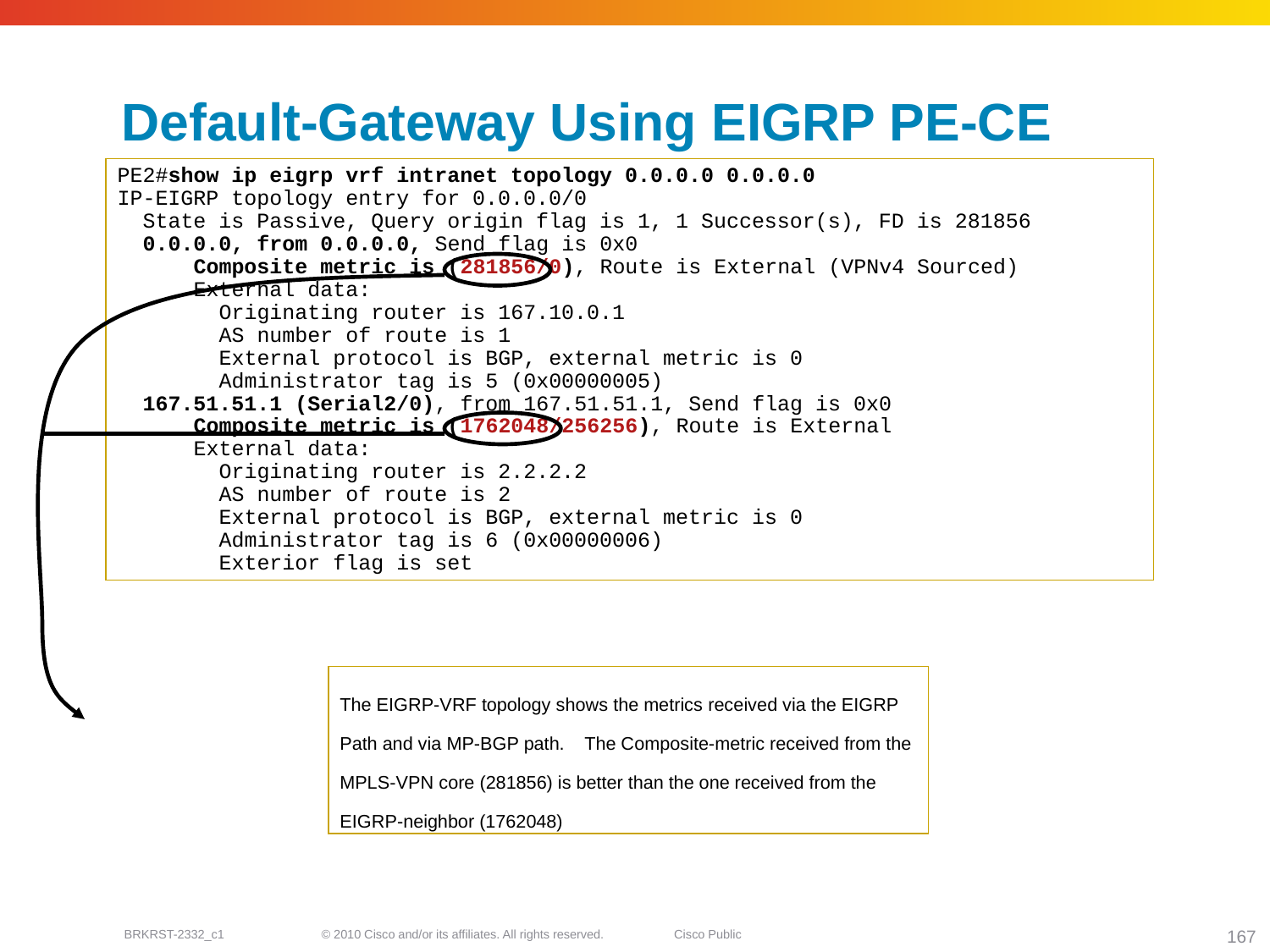

# Default-Gateway Using EIGRP PE-CE
PE2#show ip eigrp vrf intranet topology 0.0.0.0 0.0.0.0
IP-EIGRP topology entry for 0.0.0.0/0
  State is Passive, Query origin flag is 1, 1 Successor(s), FD is 281856
  0.0.0.0, from 0.0.0.0, Send flag is 0x0
      Composite metric is (281856/0), Route is External (VPNv4 Sourced)
      External data:
        Originating router is 167.10.0.1
        AS number of route is 1
        External protocol is BGP, external metric is 0
        Administrator tag is 5 (0x00000005)
  167.51.51.1 (Serial2/0), from 167.51.51.1, Send flag is 0x0
      Composite metric is (1762048/256256), Route is External
      External data:
        Originating router is 2.2.2.2
        AS number of route is 2
        External protocol is BGP, external metric is 0
        Administrator tag is 6 (0x00000006)
        Exterior flag is set

The EIGRP-VRF topology shows the metrics received via the EIGRP
Path and via MP-BGP path.    The Composite-metric received from the
MPLS-VPN core (281856) is better than the one received from the
EIGRP-neighbor (1762048)